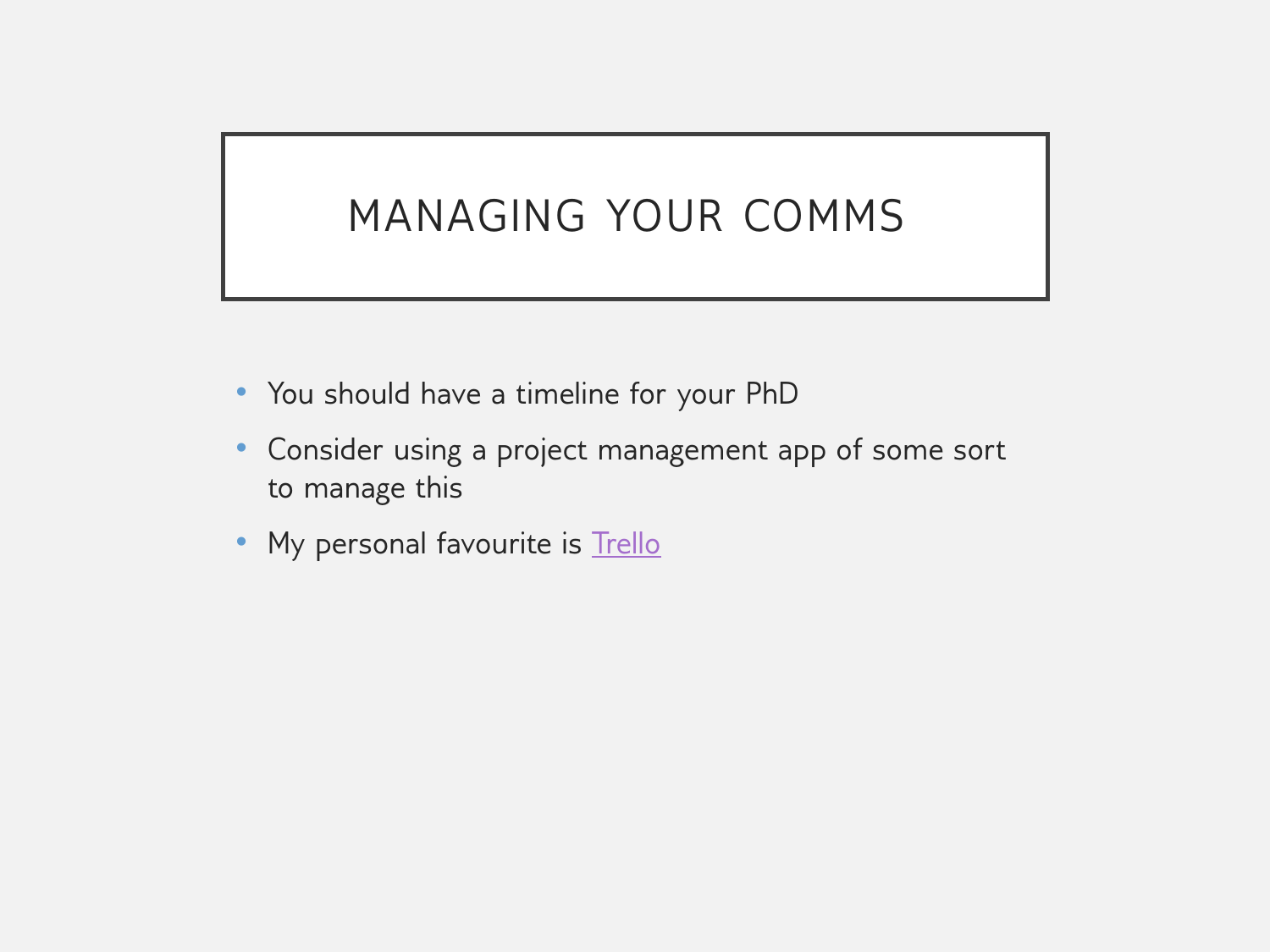

# Managing your comms
You should have a timeline for your PhD
Consider using a project management app of some sort to manage this
My personal favourite is Trello
This Photo by Unknown Author is licensed under CC BY